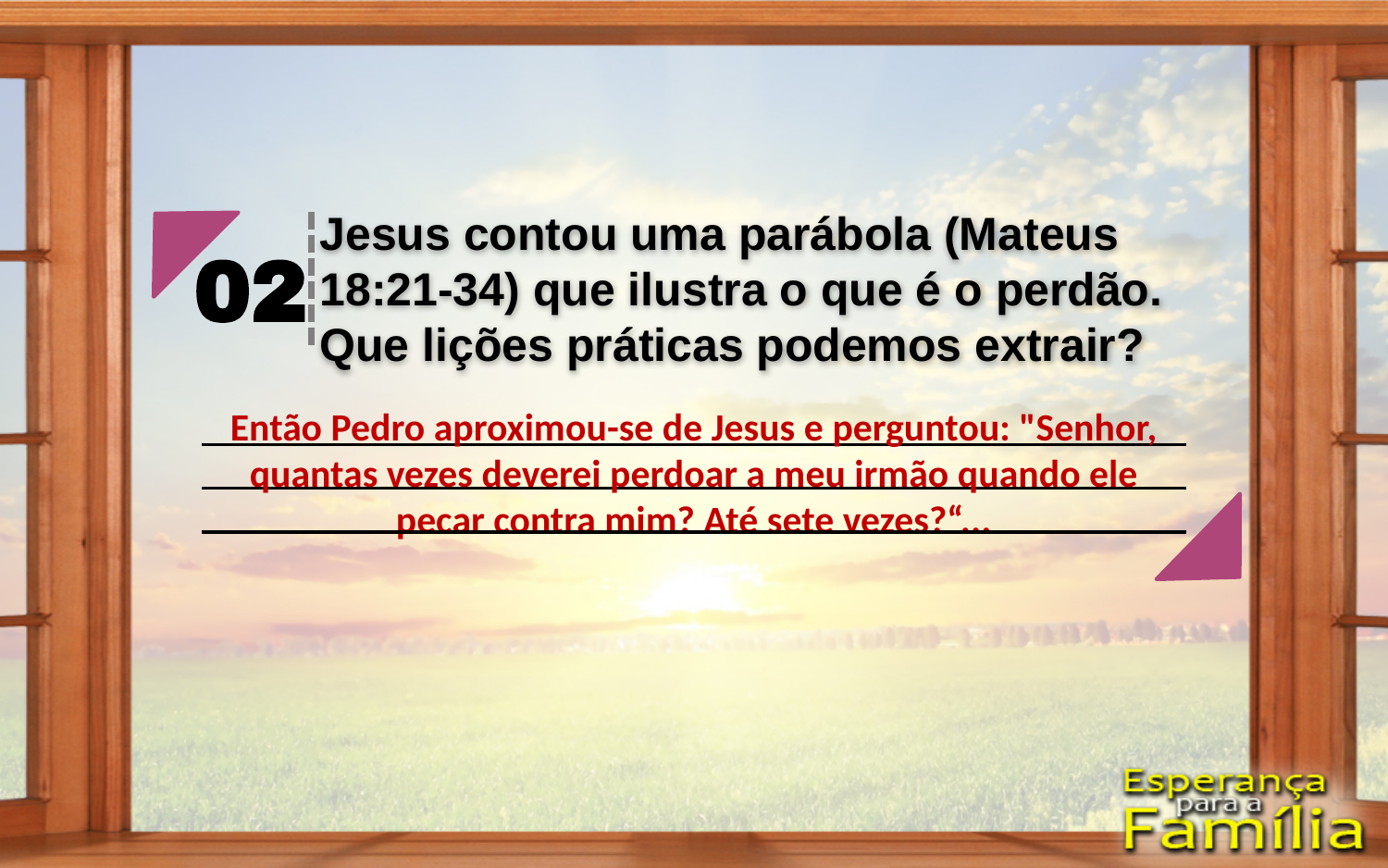

Jesus contou uma parábola (Mateus 18:21-34) que ilustra o que é o perdão.  Que lições práticas podemos extrair?

02
Então Pedro aproximou-se de Jesus e perguntou: "Senhor, quantas vezes deverei perdoar a meu irmão quando ele pecar contra mim? Até sete vezes?“...